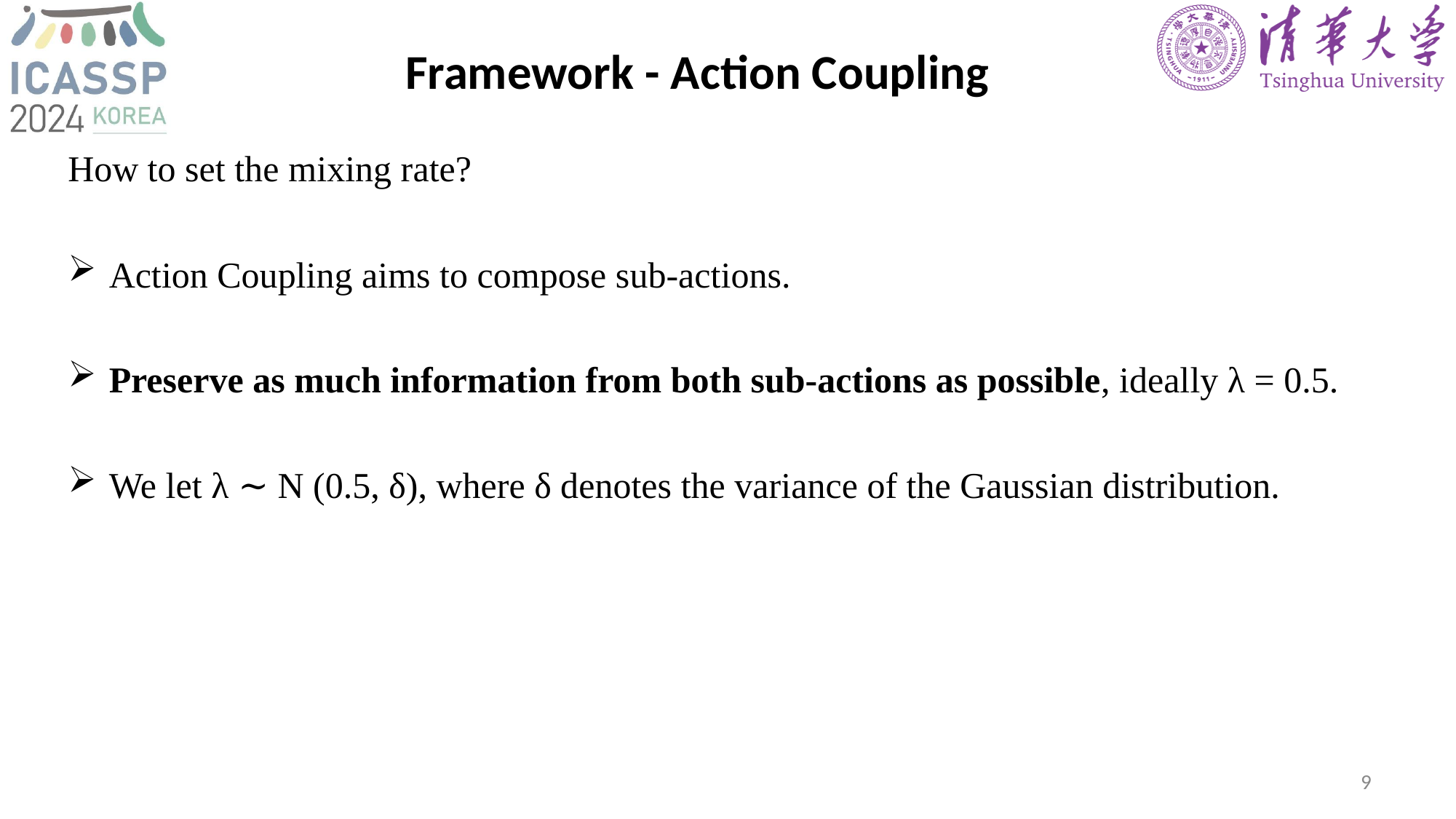

Framework - Action Coupling
How to set the mixing rate?

Action Coupling aims to compose sub-actions.

Preserve as much information from both sub-actions as possible, ideally λ = 0.5.

We let λ ∼ N (0.5, δ), where δ denotes the variance of the Gaussian distribution.

9